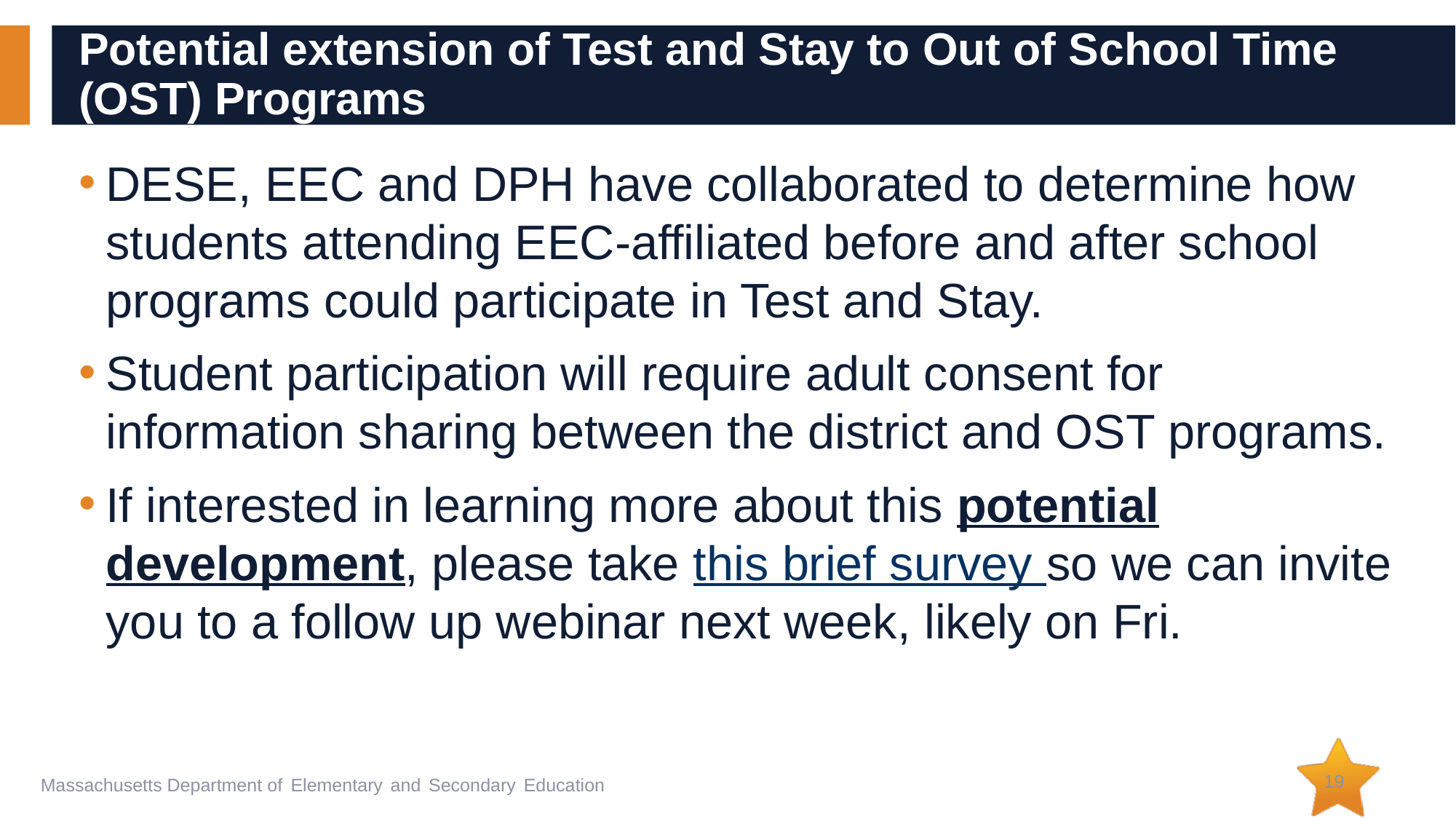

# Potential extension of Test and Stay to Out of School Time (OST) Programs
DESE, EEC and DPH have collaborated to determine how students attending EEC-affiliated before and after school programs could participate in Test and Stay.
Student participation will require adult consent for information sharing between the district and OST programs.
If interested in learning more about this potential development, please take this brief survey so we can invite you to a follow up webinar next week, likely on Fri.
19